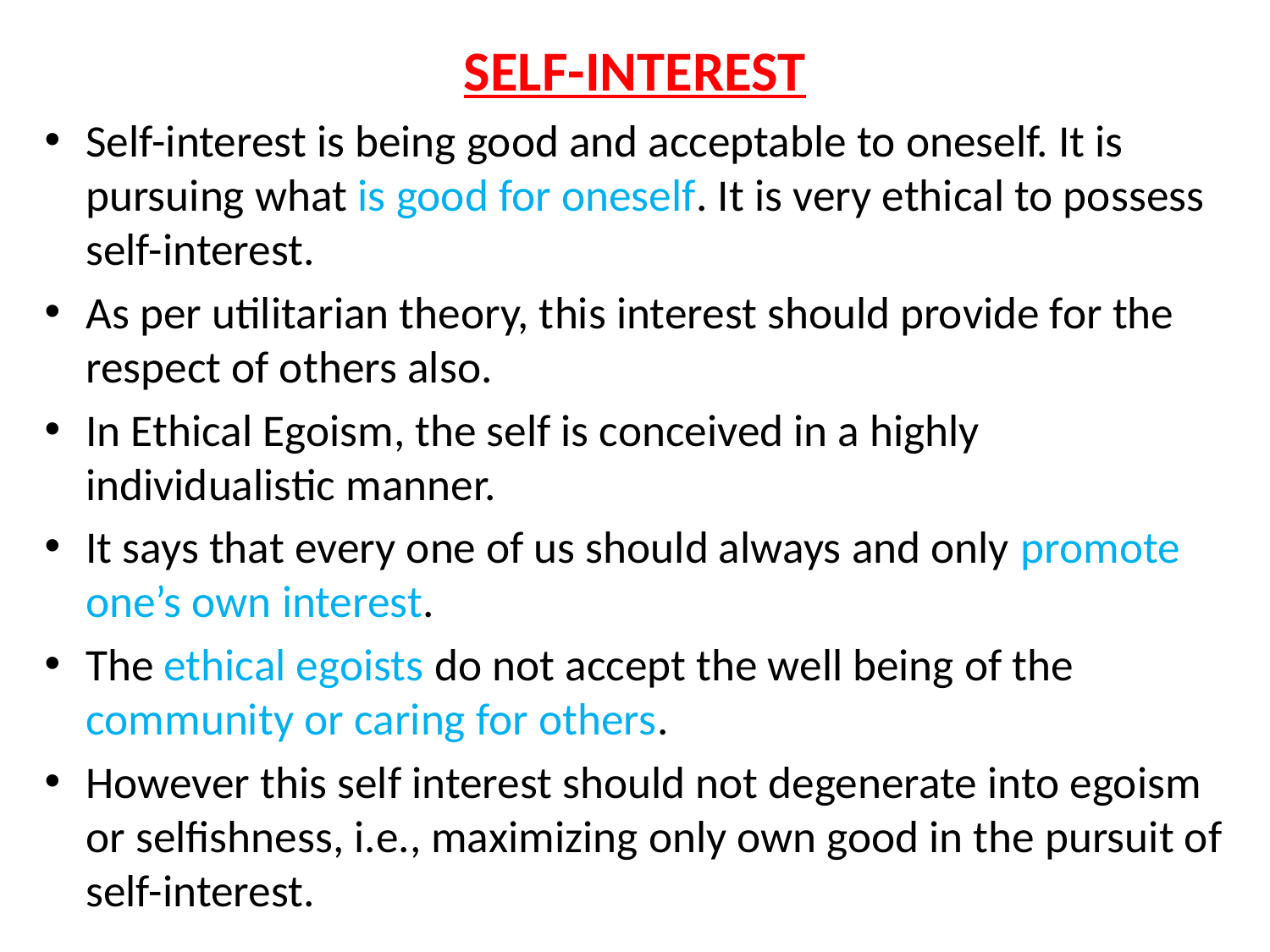

# SELF-INTEREST
Self-interest is being good and acceptable to oneself. It is pursuing what is good for oneself. It is very ethical to possess self-interest.
As per utilitarian theory, this interest should provide for the respect of others also.
In Ethical Egoism, the self is conceived in a highly individualistic manner.
It says that every one of us should always and only promote one’s own interest.
The ethical egoists do not accept the well being of the community or caring for others.
However this self interest should not degenerate into egoism or selfishness, i.e., maximizing only own good in the pursuit of self-interest.